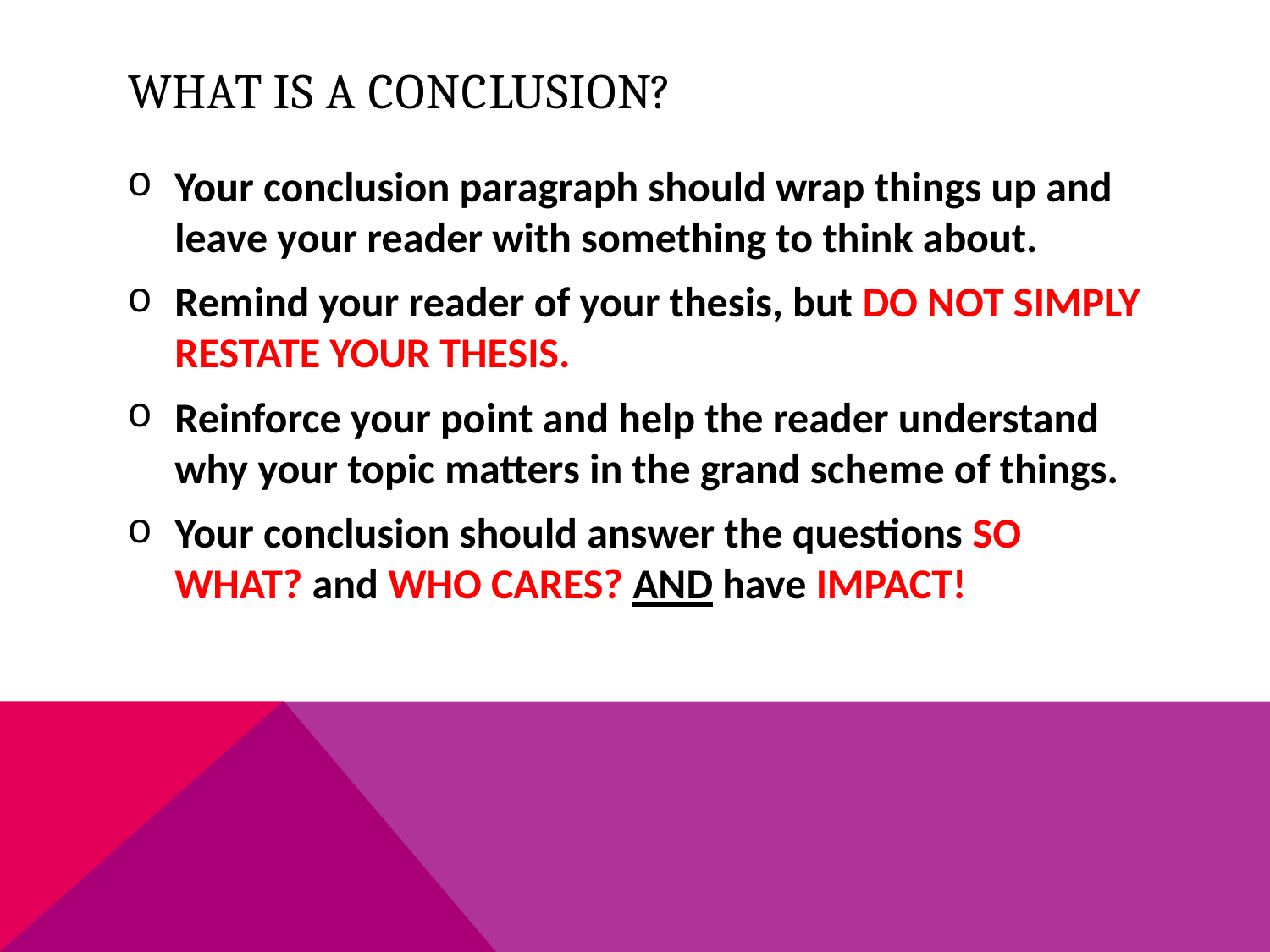

# What is a conclusion?
Your conclusion paragraph should wrap things up and leave your reader with something to think about.
Remind your reader of your thesis, but DO NOT SIMPLY RESTATE YOUR THESIS.
Reinforce your point and help the reader understand why your topic matters in the grand scheme of things.
Your conclusion should answer the questions SO WHAT? and WHO CARES? AND have IMPACT!